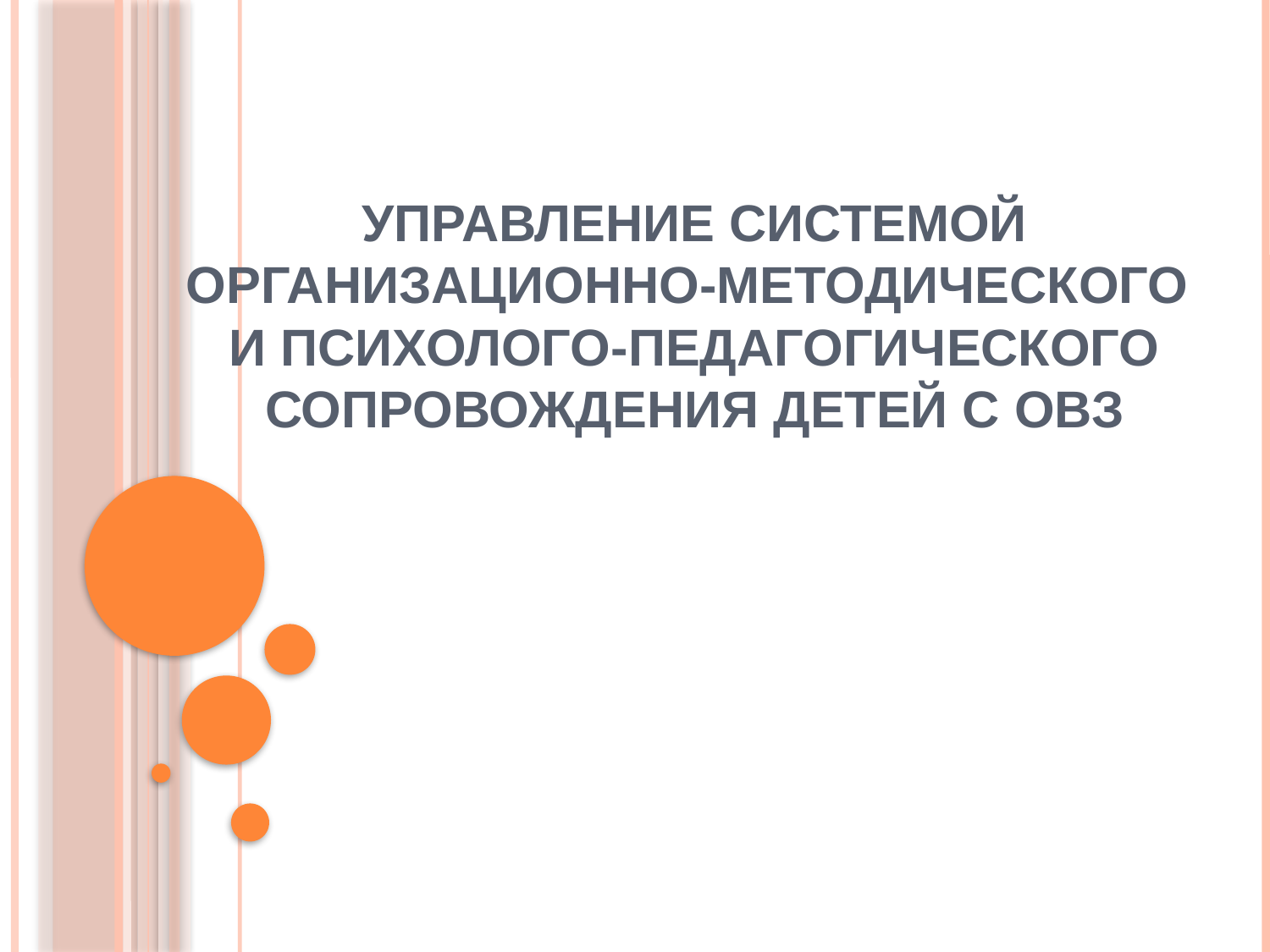

# Управление системой организационно-методического и психолого-педагогического сопровождения детей с ОВЗ